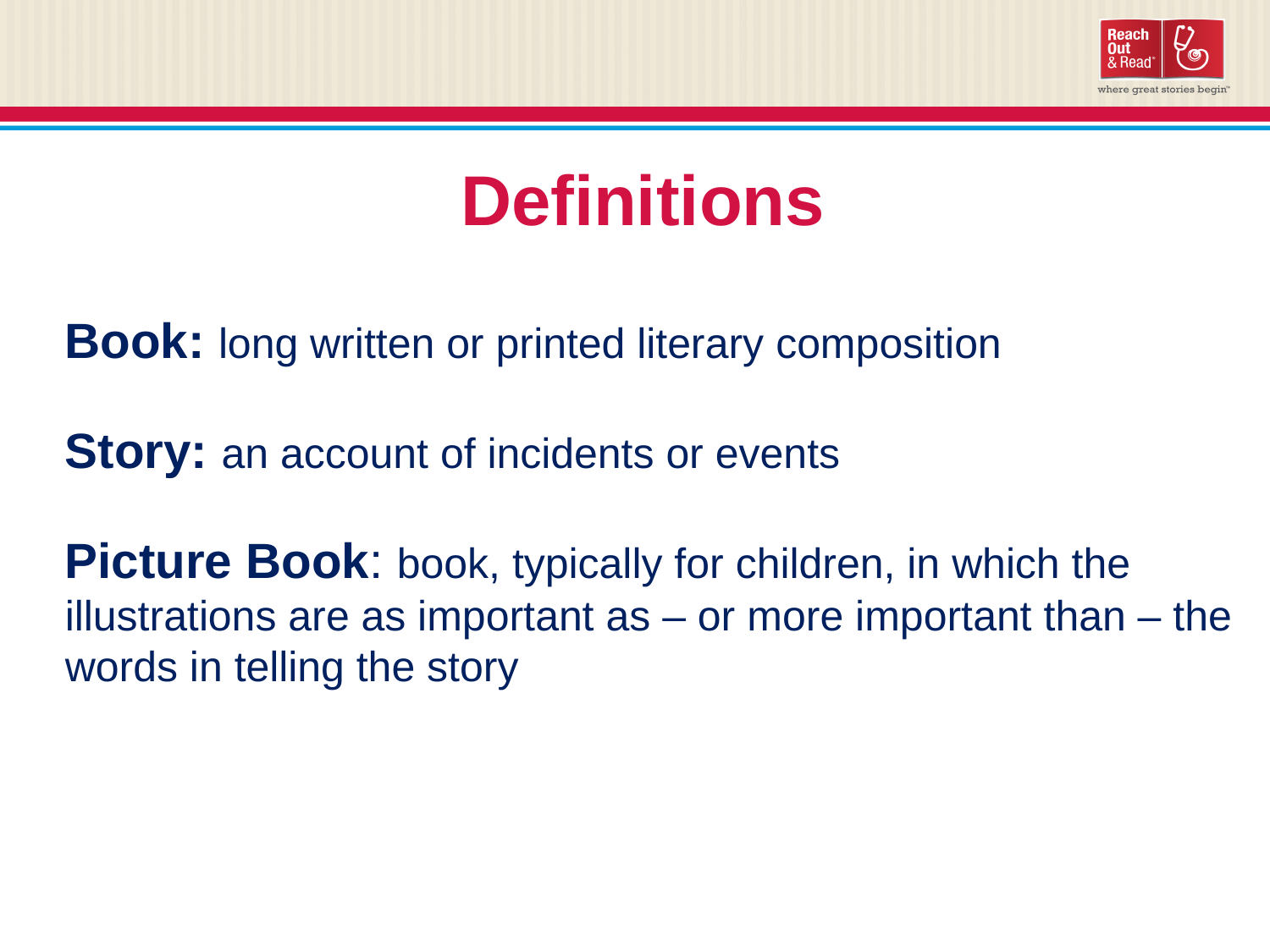

Definitions
Book: long written or printed literary composition

Story: an account of incidents or events

Picture Book: book, typically for children, in which the illustrations are as important as – or more important than – the words in telling the story